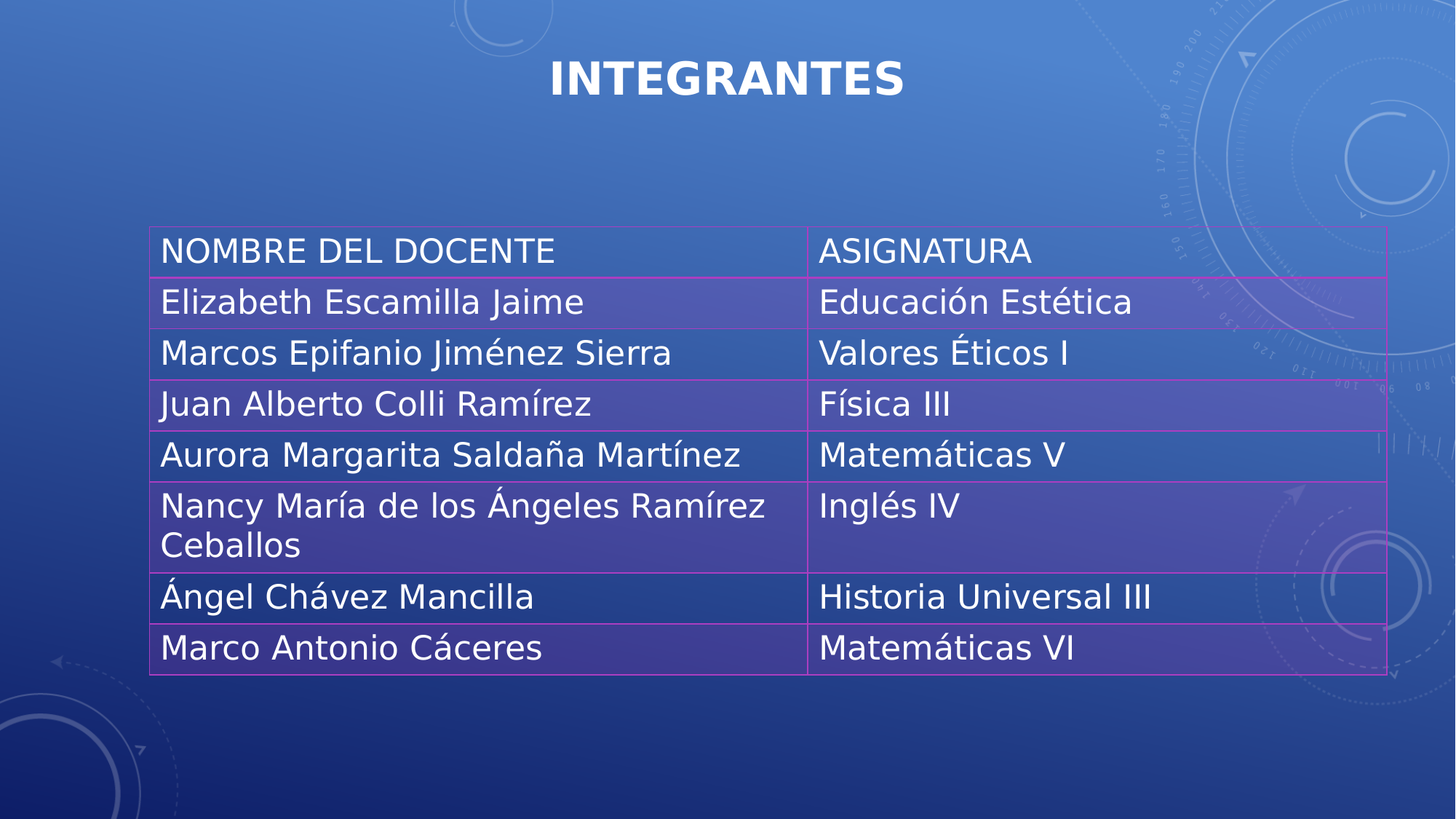

INTEGRANTES
| NOMBRE DEL DOCENTE | ASIGNATURA |
| --- | --- |
| Elizabeth Escamilla Jaime | Educación Estética |
| Marcos Epifanio Jiménez Sierra | Valores Éticos I |
| Juan Alberto Colli Ramírez | Física III |
| Aurora Margarita Saldaña Martínez | Matemáticas V |
| Nancy María de los Ángeles Ramírez Ceballos | Inglés IV |
| Ángel Chávez Mancilla | Historia Universal III |
| Marco Antonio Cáceres | Matemáticas VI |